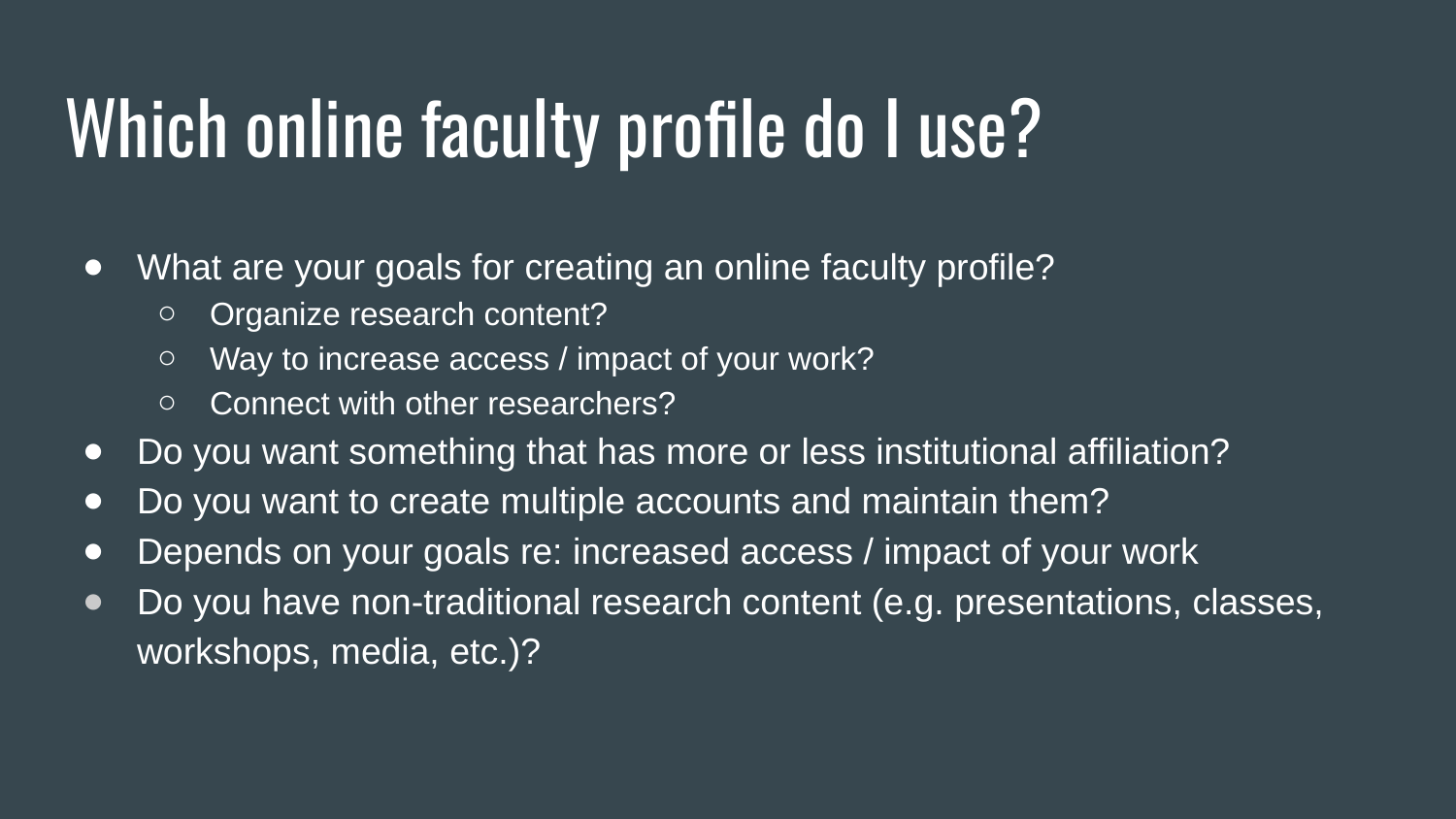

# Which online faculty profile do I use?
What are your goals for creating an online faculty profile?
Organize research content?
Way to increase access / impact of your work?
Connect with other researchers?
Do you want something that has more or less institutional affiliation?
Do you want to create multiple accounts and maintain them?
Depends on your goals re: increased access / impact of your work
Do you have non-traditional research content (e.g. presentations, classes, workshops, media, etc.)?